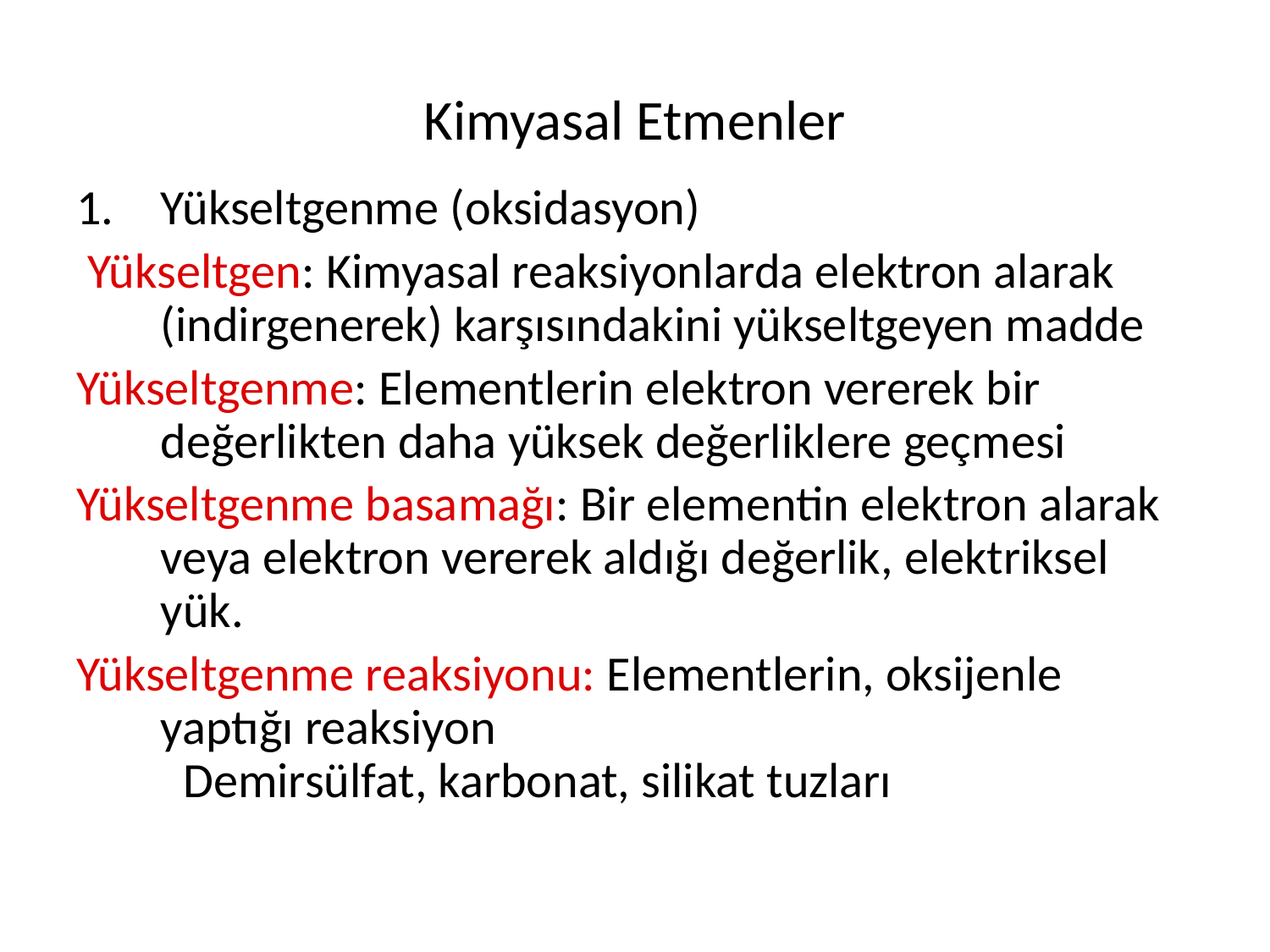

# Kimyasal Etmenler
Yükseltgenme (oksidasyon)
 Yükseltgen: Kimyasal reaksiyonlarda elektron alarak (indirgenerek) karşısındakini yükseltgeyen madde
Yükseltgenme: Elementlerin elektron vererek bir değerlikten daha yüksek değerliklere geçmesi
Yükseltgenme basamağı: Bir elementin elektron alarak veya elektron vererek aldığı değerlik, elektriksel yük.
Yükseltgenme reaksiyonu: Elementlerin, oksijenle yaptığı reaksiyon
  Demirsülfat, karbonat, silikat tuzları